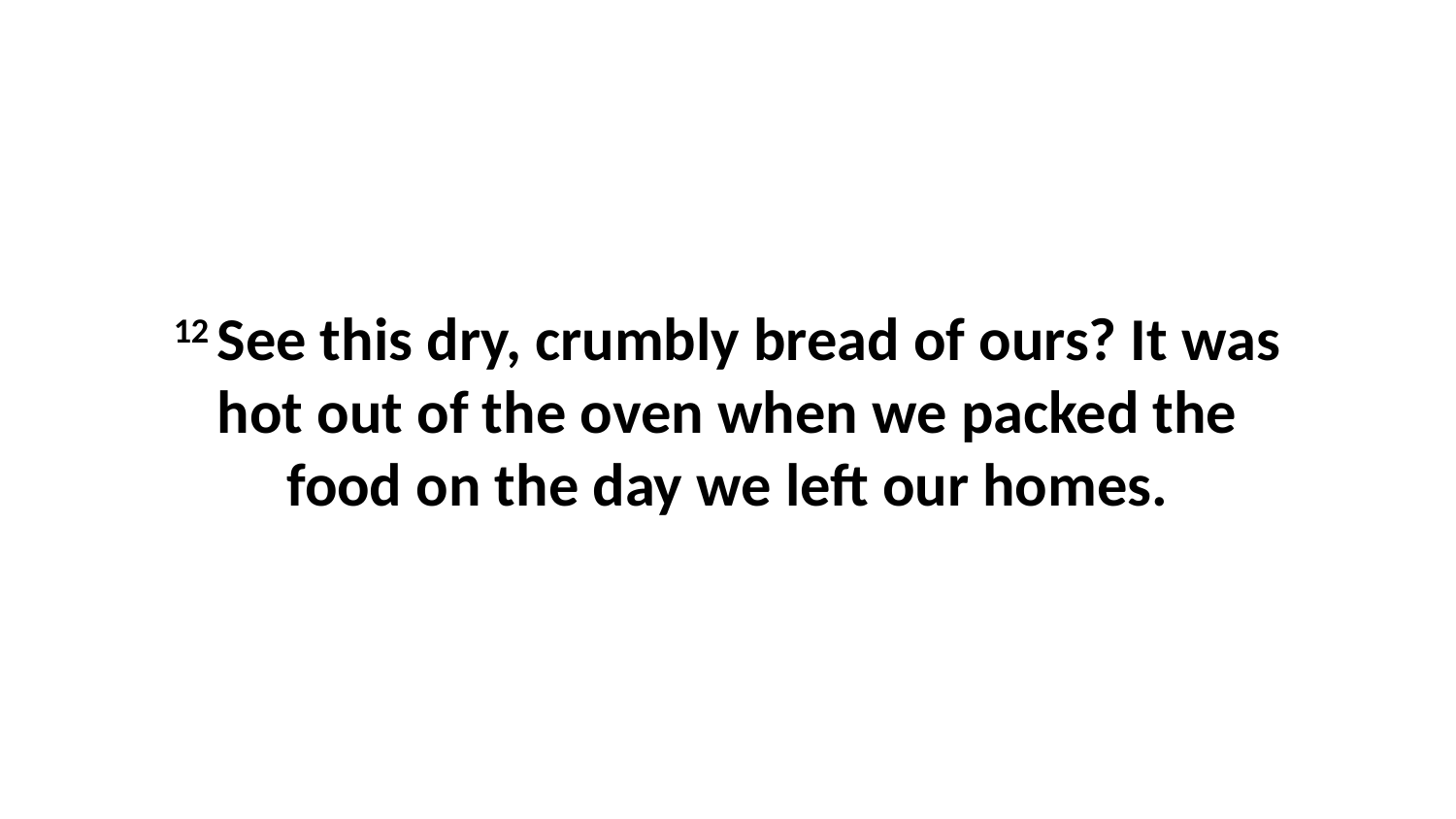

12 See this dry, crumbly bread of ours? It was hot out of the oven when we packed the food on the day we left our homes.